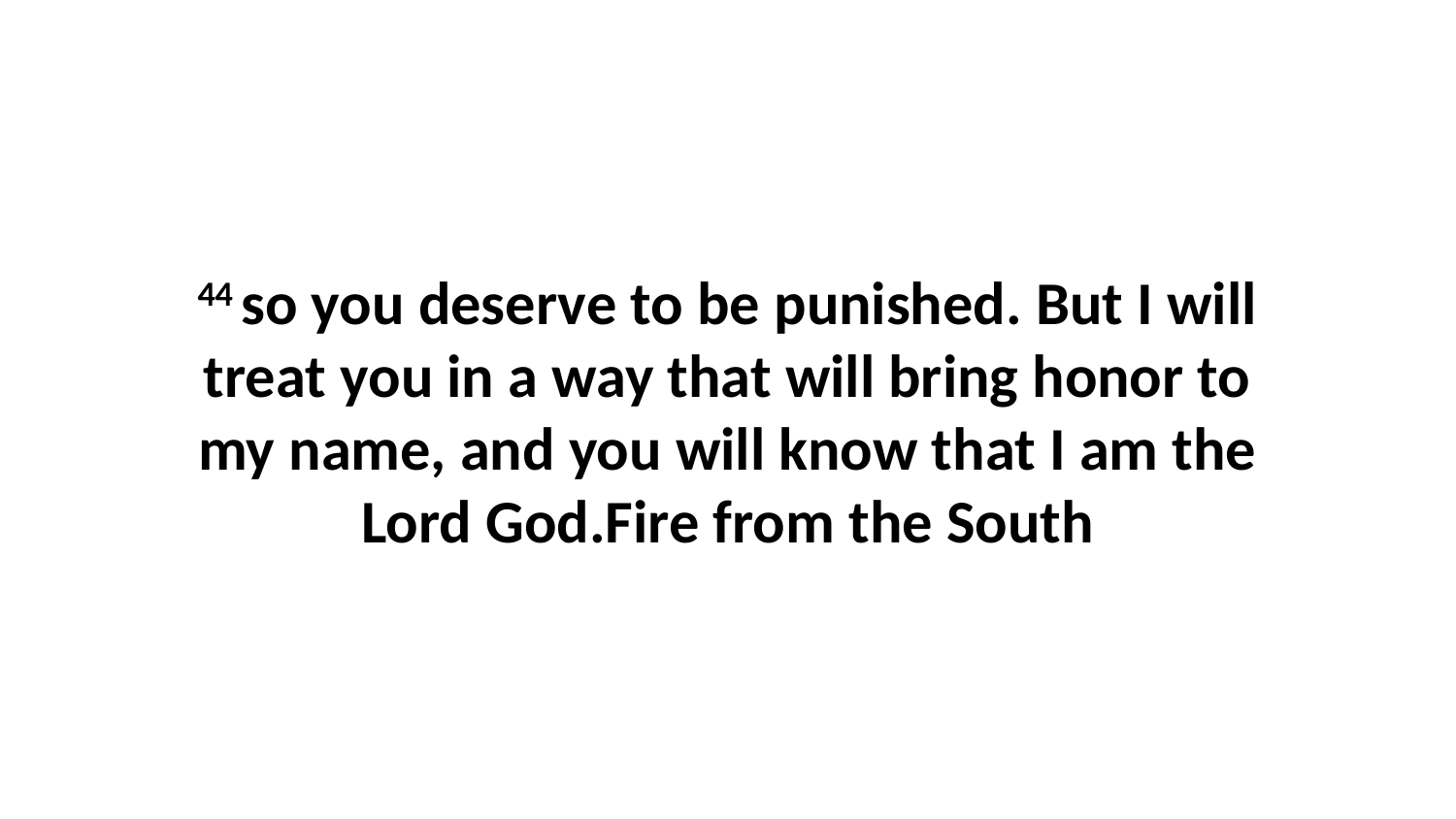

44 so you deserve to be punished. But I will treat you in a way that will bring honor to my name, and you will know that I am the Lord God.Fire from the South